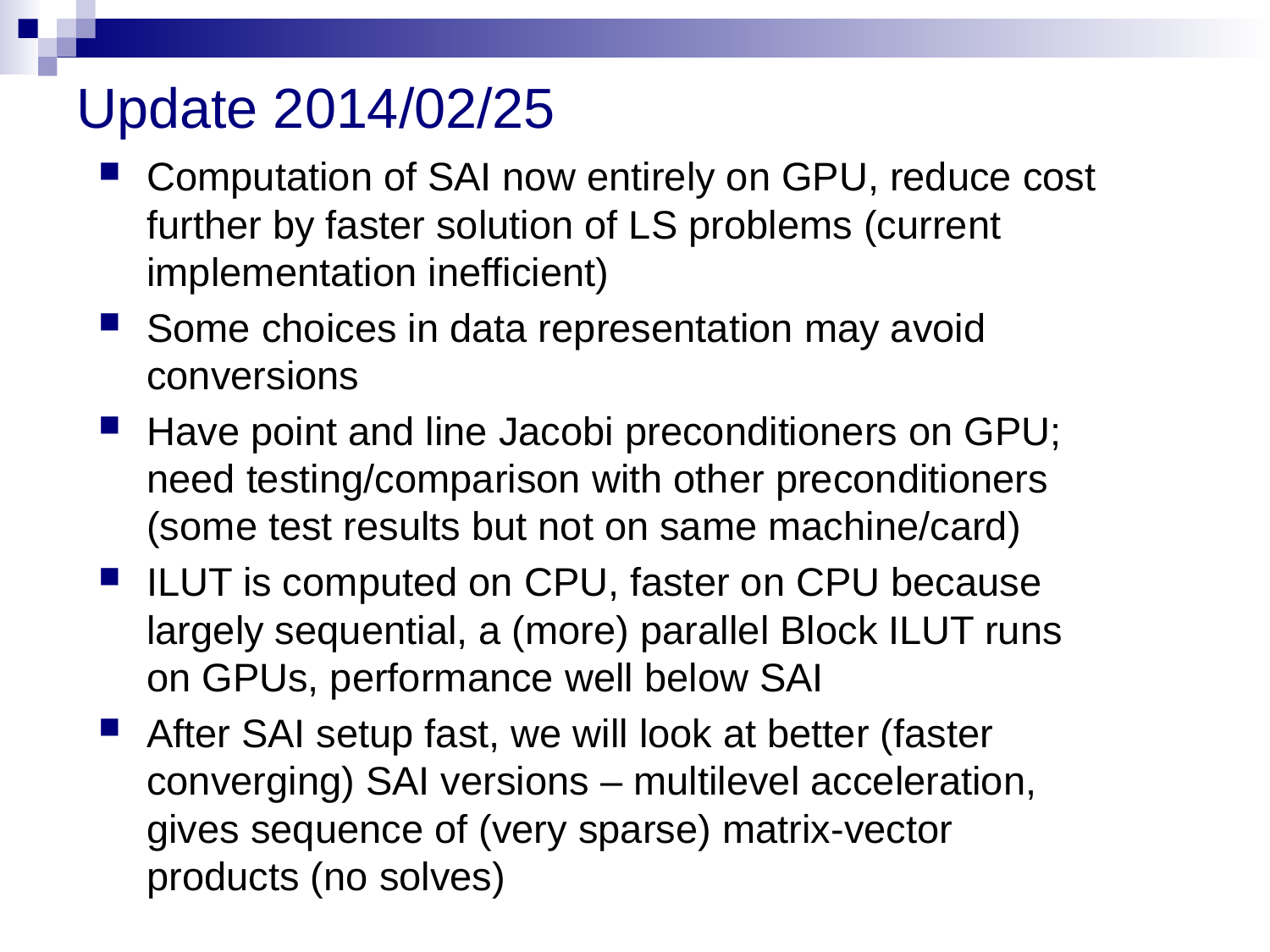

# Update 2014/02/25
Computation of SAI now entirely on GPU, reduce cost further by faster solution of LS problems (current implementation inefficient)
Some choices in data representation may avoid conversions
Have point and line Jacobi preconditioners on GPU; need testing/comparison with other preconditioners (some test results but not on same machine/card)
ILUT is computed on CPU, faster on CPU because largely sequential, a (more) parallel Block ILUT runs on GPUs, performance well below SAI
After SAI setup fast, we will look at better (faster converging) SAI versions – multilevel acceleration, gives sequence of (very sparse) matrix-vector products (no solves)